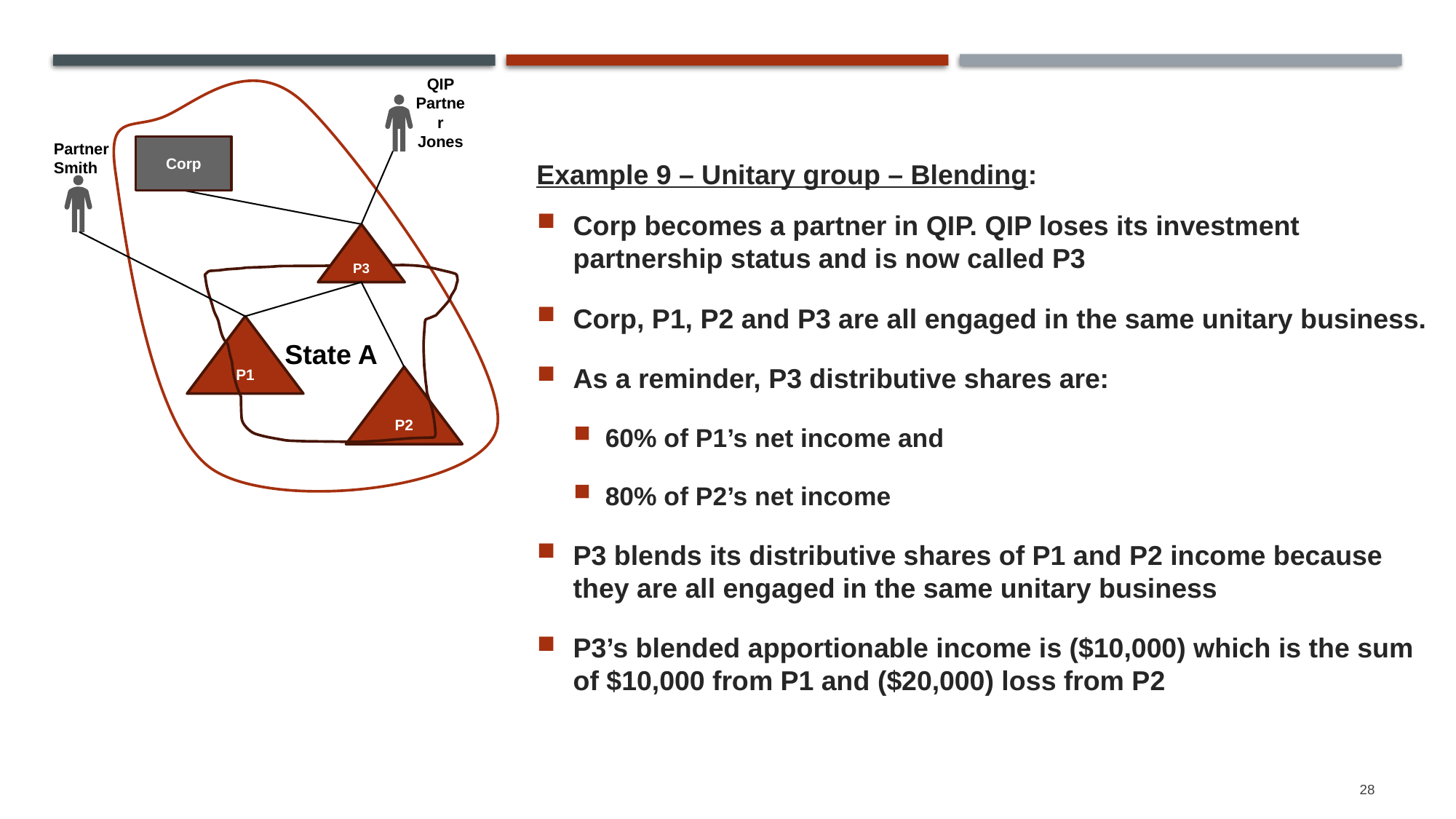

QIP Partner Jones

Partner Smith
Corp

P3
State A
P1

Example 9 – Unitary group – Blending:
Corp becomes a partner in QIP. QIP loses its investment partnership status and is now called P3
Corp, P1, P2 and P3 are all engaged in the same unitary business.
As a reminder, P3 distributive shares are:
60% of P1’s net income and
80% of P2’s net income
P3 blends its distributive shares of P1 and P2 income because they are all engaged in the same unitary business
P3’s blended apportionable income is ($10,000) which is the sum of $10,000 from P1 and ($20,000) loss from P2
P2
28